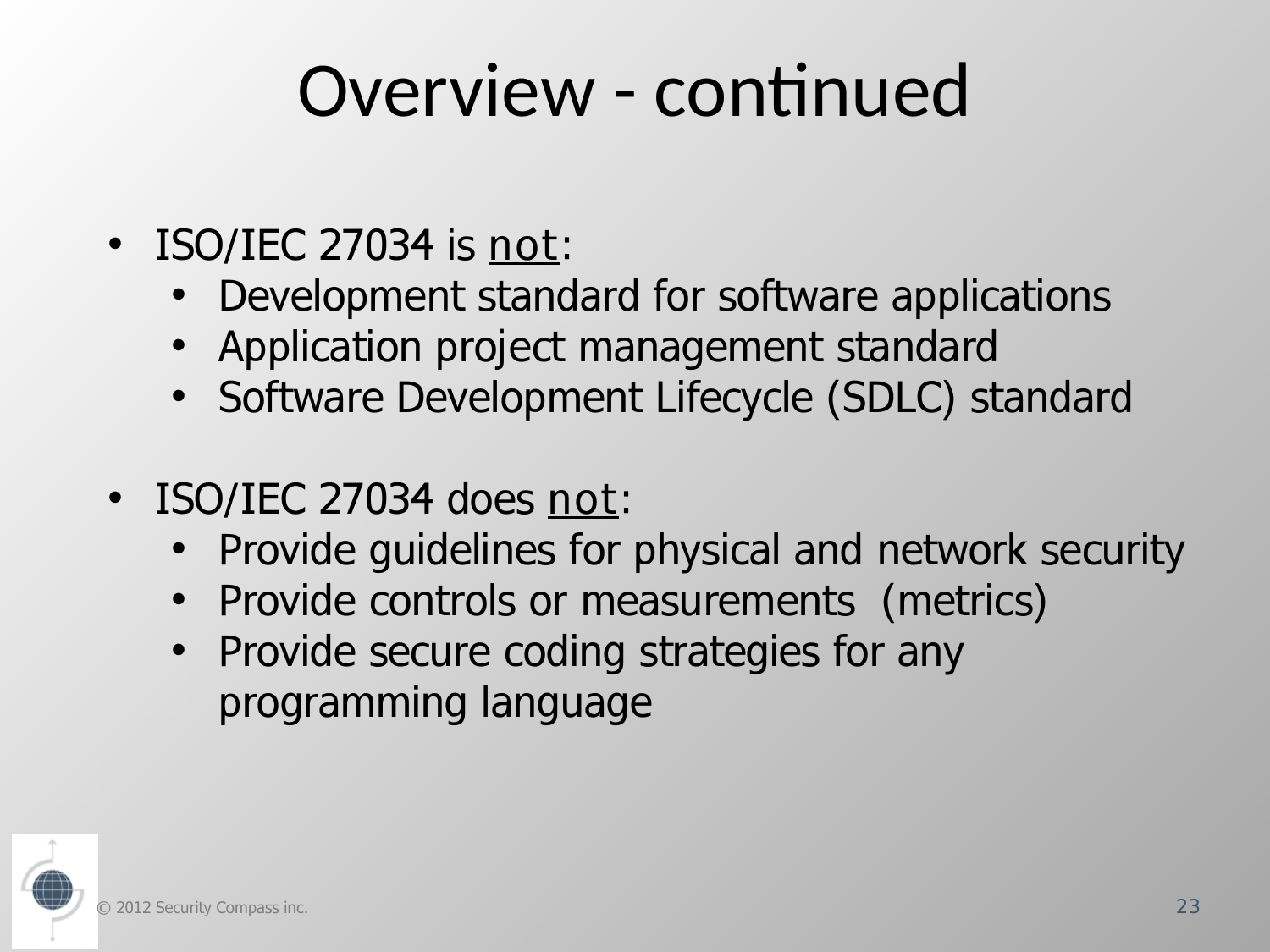

# Overview - continued
ISO/IEC 27034 is not:
Development standard for software applications
Application project management standard
Software Development Lifecycle (SDLC) standard

ISO/IEC 27034 does not:
Provide guidelines for physical and network security
Provide controls or measurements  (metrics)
Provide secure coding strategies for any programming language